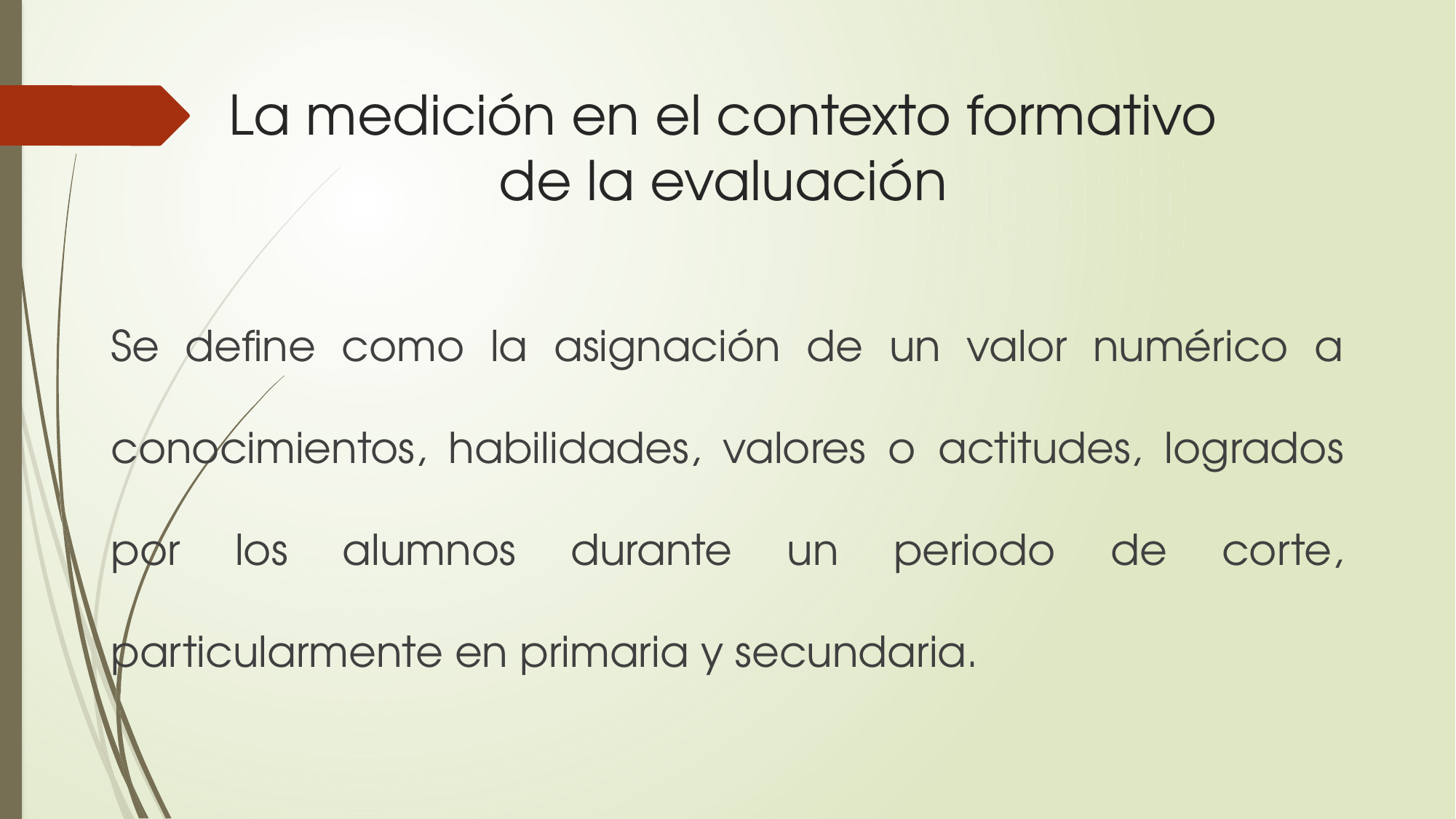

# La medición en el contexto formativo de la evaluación
Se define como la asignación de un valor numérico a conocimientos, habilidades, valores o actitudes, logrados por los alumnos durante un periodo de corte, particularmente en primaria y secundaria.